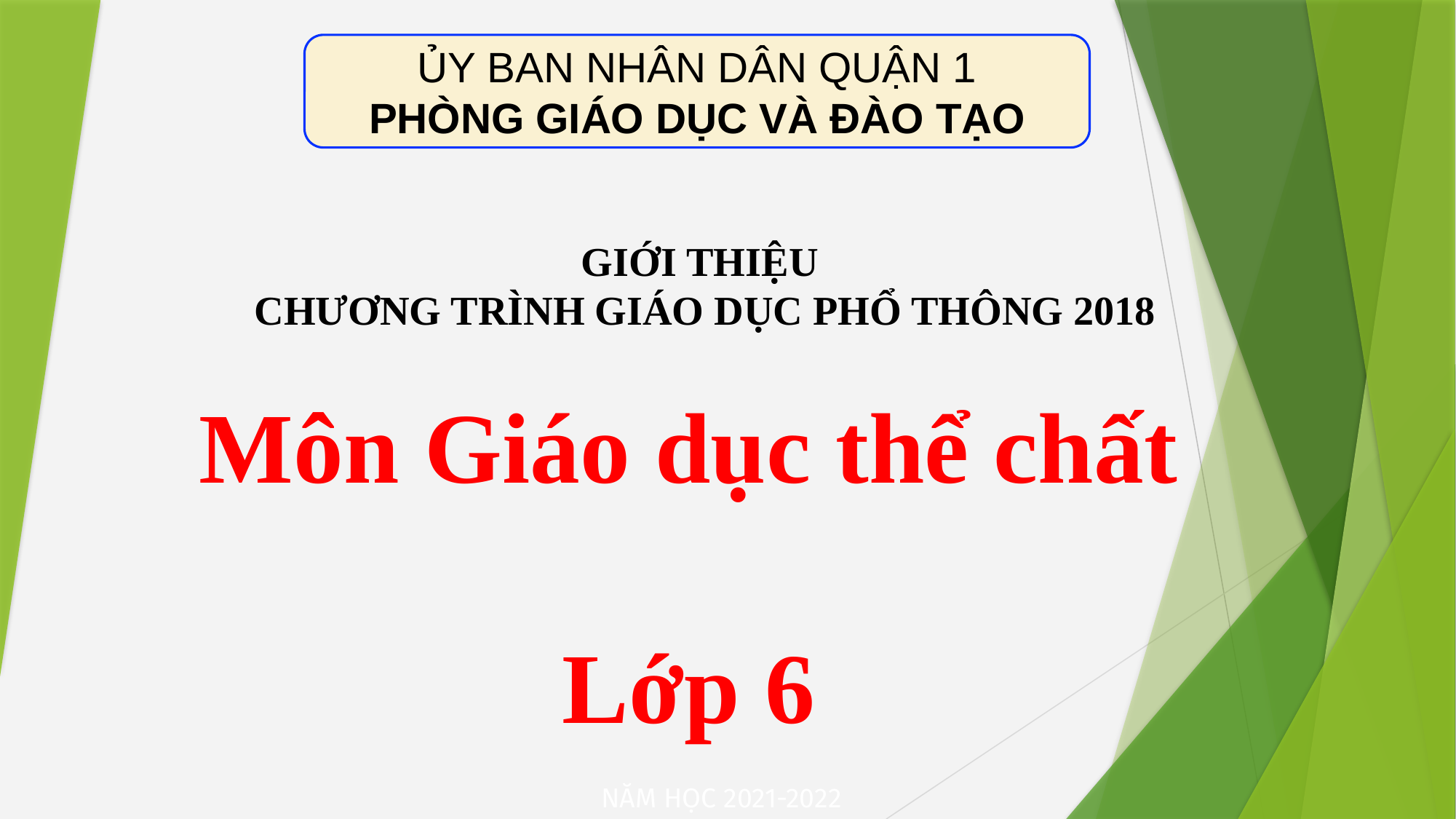

ỦY BAN NHÂN DÂN QUẬN 1
PHÒNG GIÁO DỤC VÀ ĐÀO TẠO
GIỚI THIỆU
CHƯƠNG TRÌNH GIÁO DỤC PHỔ THÔNG 2018
Môn Giáo dục thể chất
Lớp 6
NĂM HỌC 2021-2022